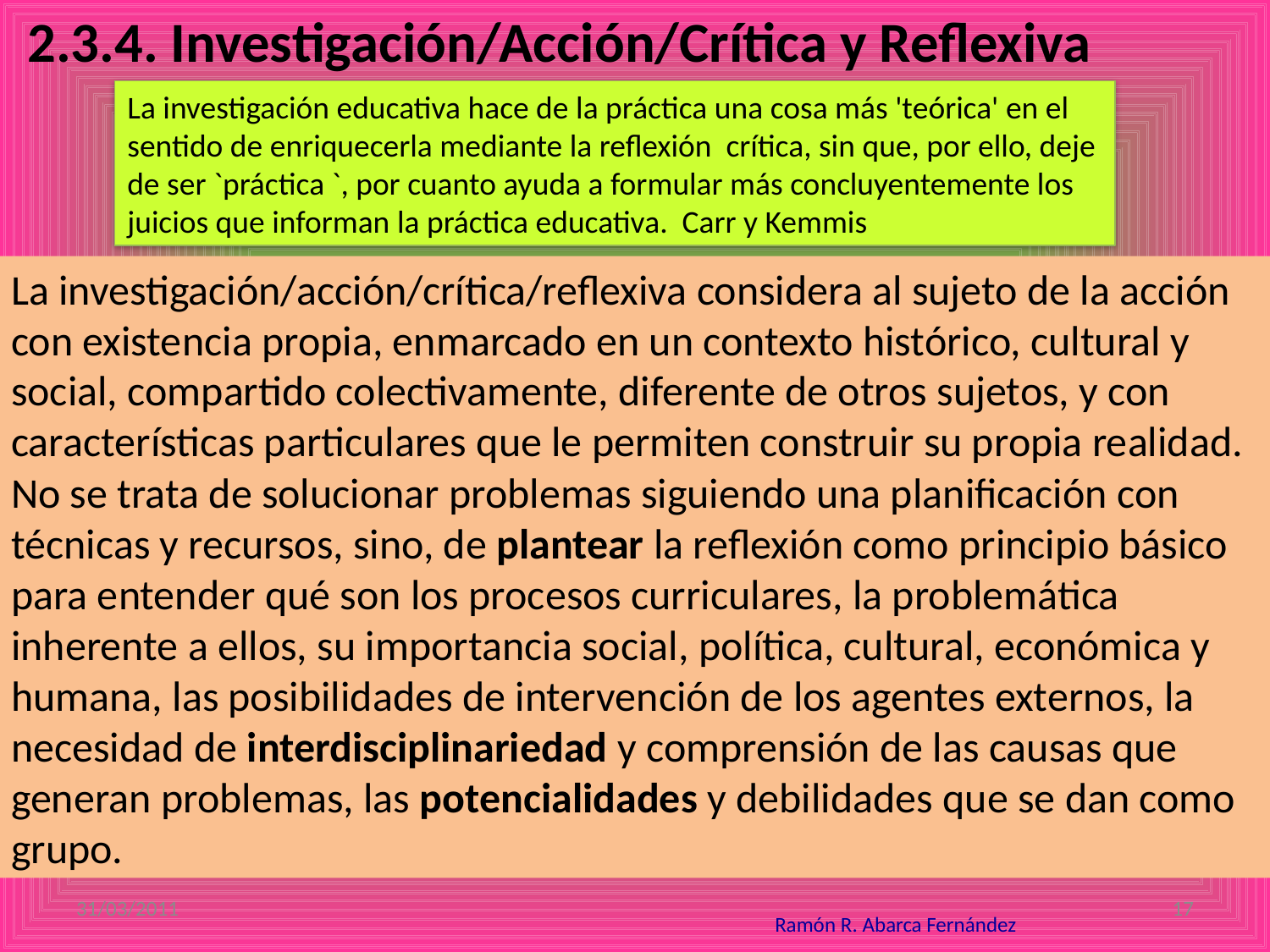

2.3.4. Investigación/Acción/Crítica y Reflexiva
La investigación educativa hace de la práctica una cosa más 'teórica' en el sentido de enriquecerla mediante la reflexión  crítica, sin que, por ello, deje de ser `práctica `, por cuanto ayuda a formular más concluyentemente los juicios que informan la práctica educativa.  Carr y Kemmis
La investigación/acción/crítica/reflexiva considera al sujeto de la acción con existencia propia, enmarcado en un contexto histórico, cultural y social, compartido colectivamente, diferente de otros sujetos, y con características particulares que le permiten construir su propia realidad.
No se trata de solucionar problemas siguiendo una planificación con técnicas y recursos, sino, de plantear la reflexión como principio básico para entender qué son los procesos curriculares, la problemática inherente a ellos, su importancia social, política, cultural, económica y humana, las posibilidades de intervención de los agentes externos, la necesidad de interdisciplinariedad y comprensión de las causas que generan problemas, las potencialidades y debilidades que se dan como grupo.
31/03/2011
17
Ramón R. Abarca Fernández